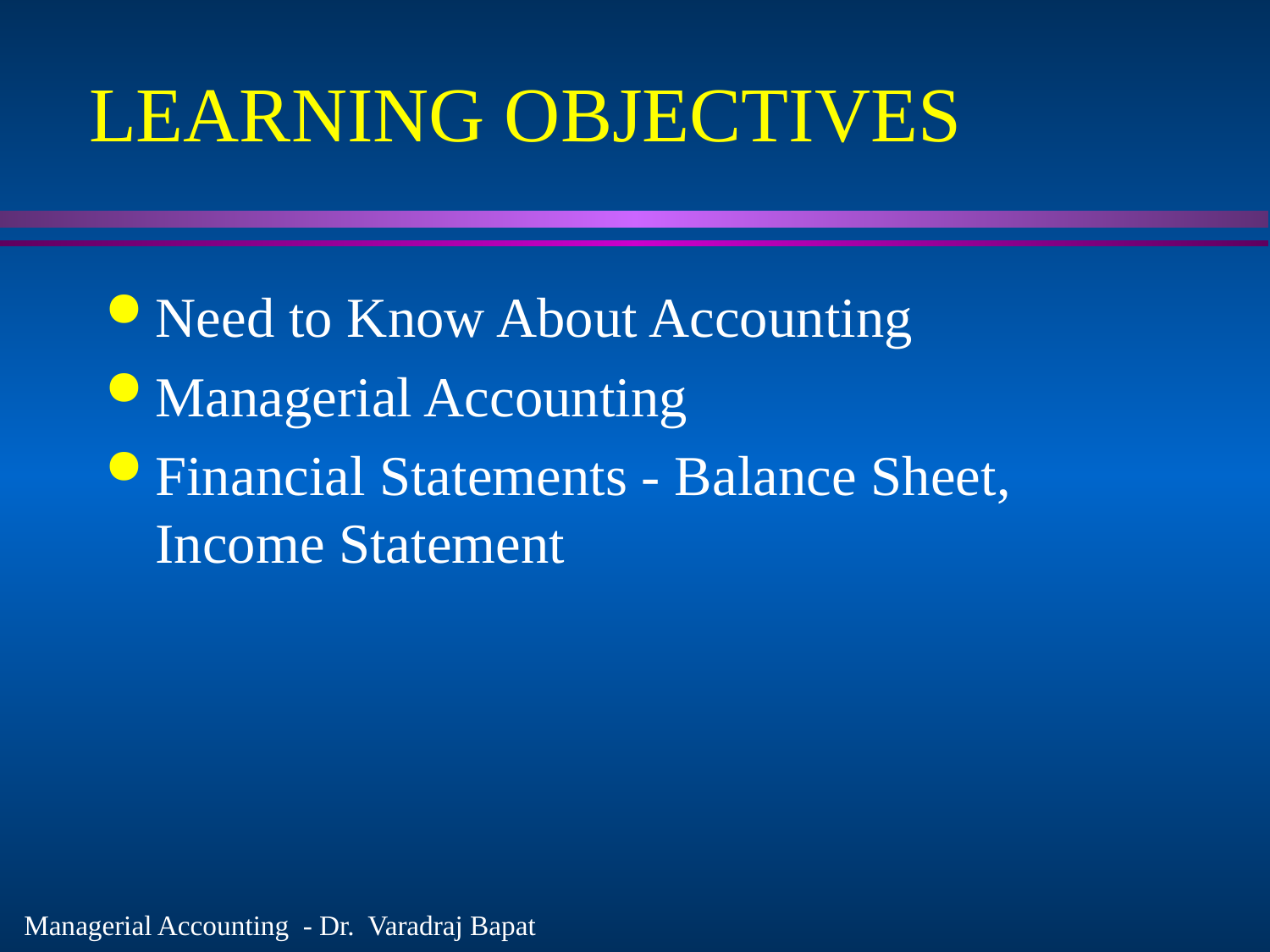

# LEARNING OBJECTIVES
Need to Know About Accounting
Managerial Accounting
Financial Statements - Balance Sheet, Income Statement